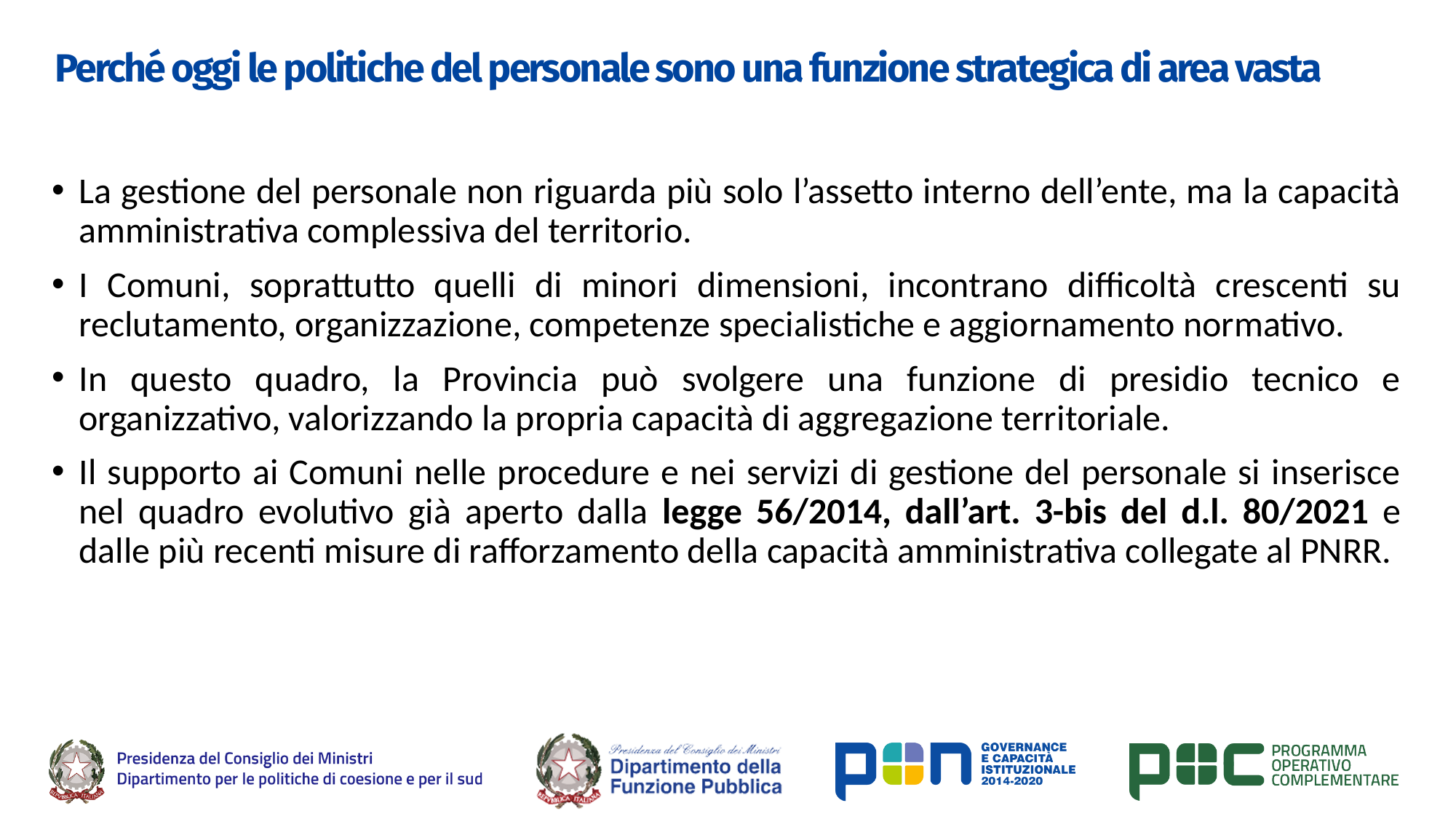

# Perché oggi le politiche del personale sono una funzione strategica di area vasta
La gestione del personale non riguarda più solo l’assetto interno dell’ente, ma la capacità amministrativa complessiva del territorio.
I Comuni, soprattutto quelli di minori dimensioni, incontrano difficoltà crescenti su reclutamento, organizzazione, competenze specialistiche e aggiornamento normativo.
In questo quadro, la Provincia può svolgere una funzione di presidio tecnico e organizzativo, valorizzando la propria capacità di aggregazione territoriale.
Il supporto ai Comuni nelle procedure e nei servizi di gestione del personale si inserisce nel quadro evolutivo già aperto dalla legge 56/2014, dall’art. 3-bis del d.l. 80/2021 e dalle più recenti misure di rafforzamento della capacità amministrativa collegate al PNRR.